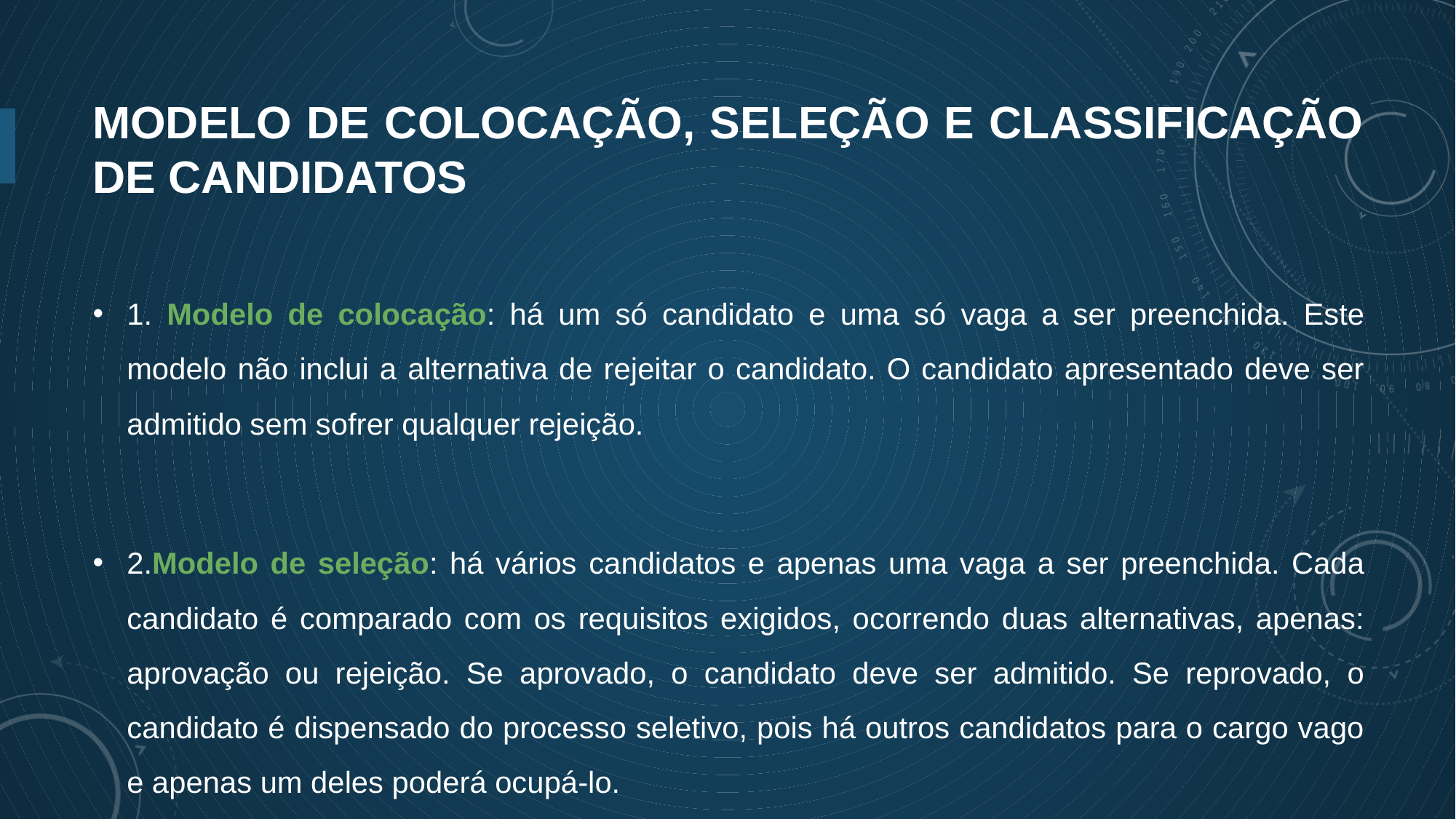

# MODELO DE COLOCAÇÃO, SELEÇÃO E CLASSIFICAÇÃO DE CANDIDATOS

1. Modelo de colocação: há um só candidato e uma só vaga a ser preenchida. Este modelo não inclui a alternativa de rejeitar o candidato. O candidato apresentado deve ser admitido sem sofrer qualquer rejeição.

2.Modelo de seleção: há vários candidatos e apenas uma vaga a ser preenchida. Cada candidato é comparado com os requisitos exigidos, ocorrendo duas alternativas, apenas: aprovação ou rejeição. Se aprovado, o candidato deve ser admitido. Se reprovado, o candidato é dispensado do processo seletivo, pois há outros candidatos para o cargo vago e apenas um deles poderá ocupá-lo.